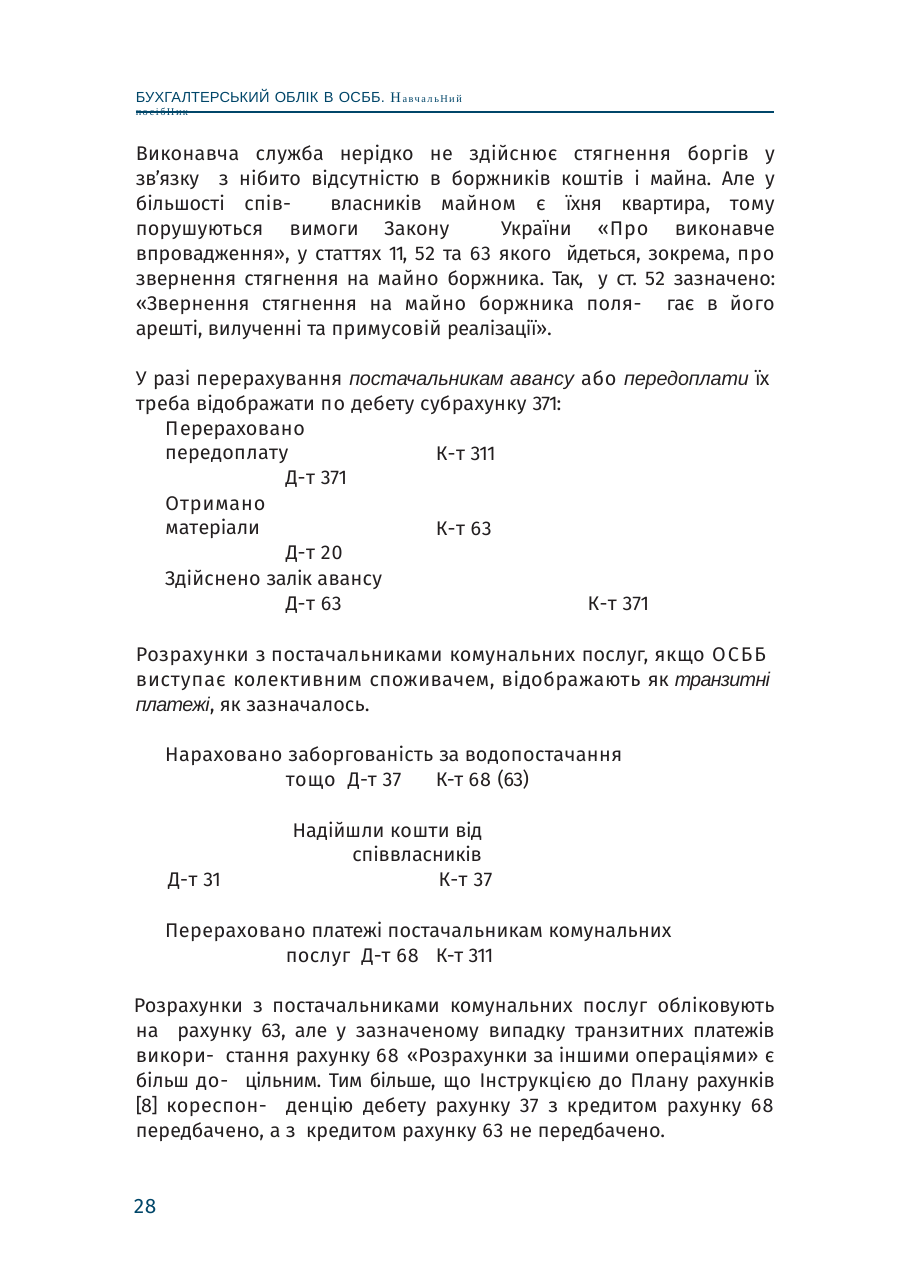

БУХГАЛТЕРСЬКИЙ ОБЛІК В ОСББ. НавчальНий посібНик
Виконавча служба нерідко не здійснює стягнення боргів у зв’язку  з нібито відсутністю в боржників коштів і майна. Але у більшості спів-  власників майном є їхня квартира, тому порушуються вимоги Закону  України «Про виконавче впровадження», у статтях 11, 52 та 63 якого  йдеться, зокрема, про звернення стягнення на майно боржника. Так,  у ст. 52 зазначено: «Звернення стягнення на майно боржника поля-  гає в його арешті, вилученні та примусовій реалізації».

У разі перерахування постачальникам авансу або передоплати їх  треба відображати по дебету субрахунку 371:
Перераховано передоплату
Д-т 371
К-т 311
Отримано матеріали
Д-т 20
К-т 63
Здійснено залік авансу
Д-т 63	К-т 371

Розрахунки з постачальниками комунальних послуг, якщо ОСББ  виступає колективним споживачем, відображають як транзитні  платежі, як зазначалось.

Нараховано заборгованість за водопостачання тощо  Д-т 37	К-т 68 (63)

Надійшли кошти від співвласників
Д-т 31	К-т 37

Перераховано платежі постачальникам комунальних послуг  Д-т 68	К-т 311

Розрахунки з постачальниками комунальних послуг обліковують на  рахунку 63, але у зазначеному випадку транзитних платежів викори-  стання рахунку 68 «Розрахунки за іншими операціями» є більш до-  цільним. Тим більше, що Інструкцією до Плану рахунків [8] кореспон-  денцію дебету рахунку 37 з кредитом рахунку 68 передбачено, а з  кредитом рахунку 63 не передбачено.

28